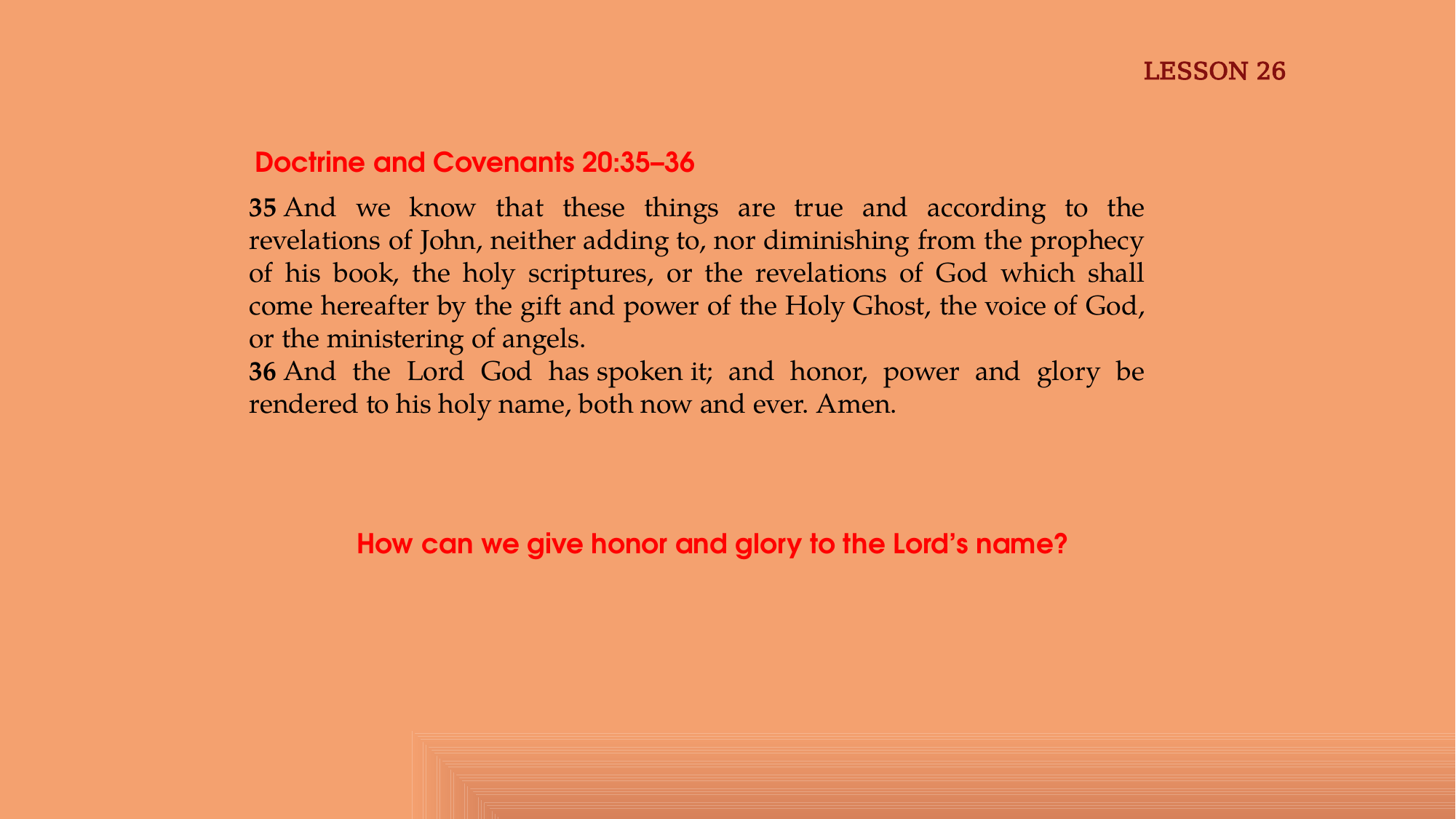

LESSON 26
Doctrine and Covenants 20:35–36
35 And we know that these things are true and according to the revelations of John, neither adding to, nor diminishing from the prophecy of his book, the holy scriptures, or the revelations of God which shall come hereafter by the gift and power of the Holy Ghost, the voice of God, or the ministering of angels.
36 And the Lord God has spoken it; and honor, power and glory be rendered to his holy name, both now and ever. Amen.
How can we give honor and glory to the Lord’s name?